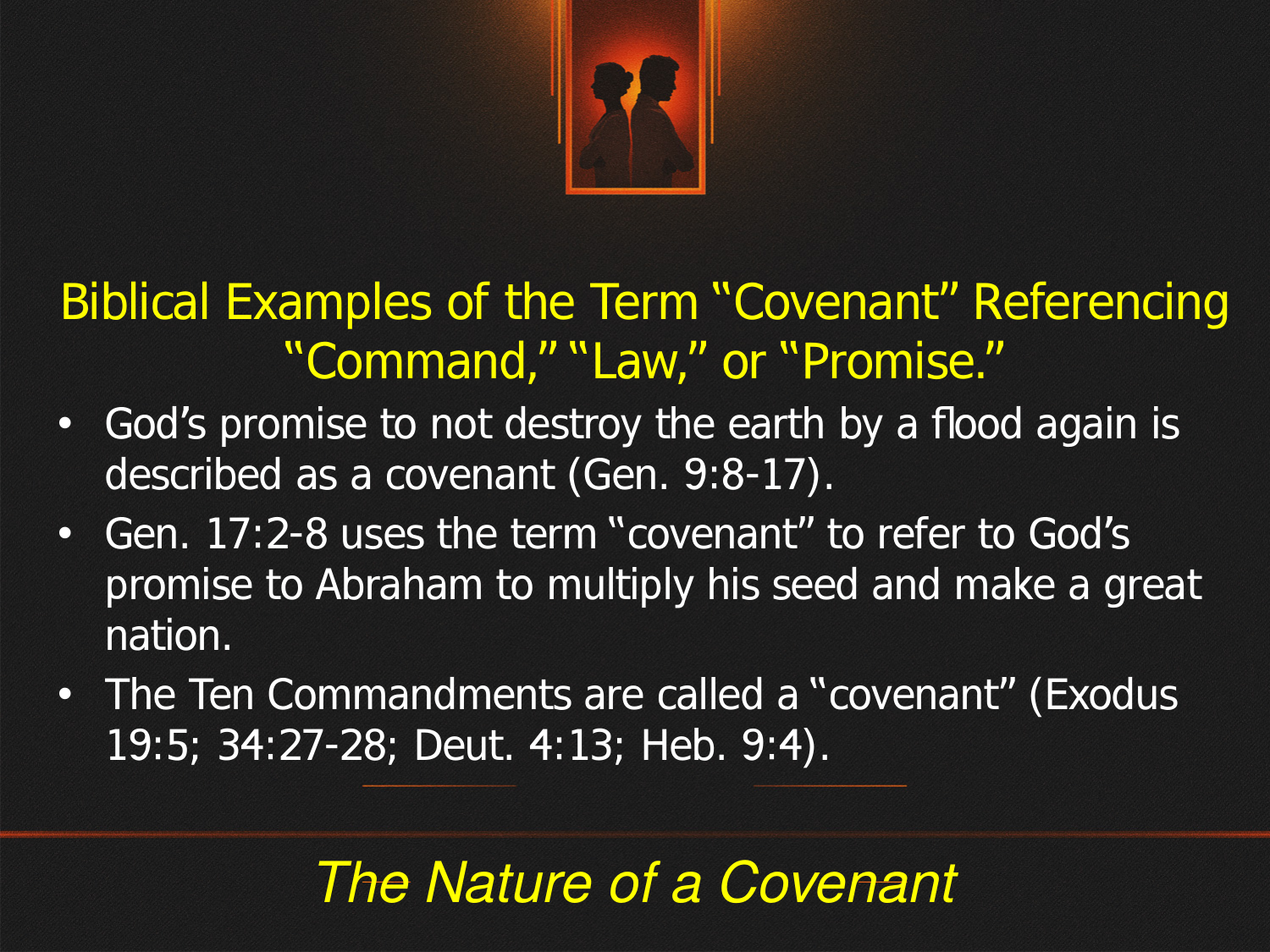

Biblical Examples of the Term “Covenant” Referencing “Command,” “Law,” or “Promise.”
God’s promise to not destroy the earth by a flood again is described as a covenant (Gen. 9:8-17).
Gen. 17:2-8 uses the term “covenant” to refer to God’s promise to Abraham to multiply his seed and make a great nation.
The Ten Commandments are called a “covenant” (Exodus 19:5; 34:27-28; Deut. 4:13; Heb. 9:4).
# The Nature of a Covenant